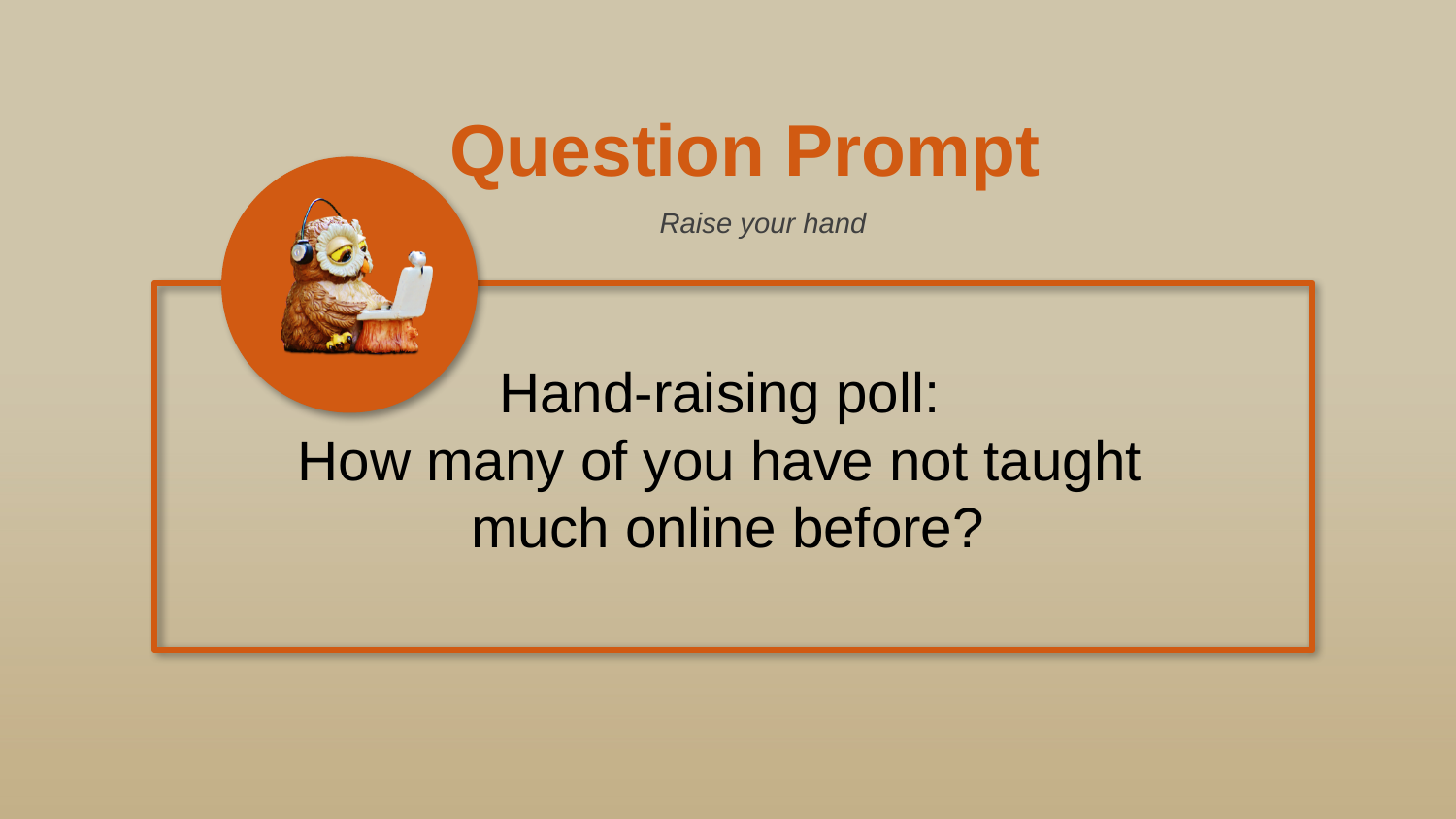

Question Prompt
Raise your hand
Hand-raising poll:
How many of you have not taught
much online before?